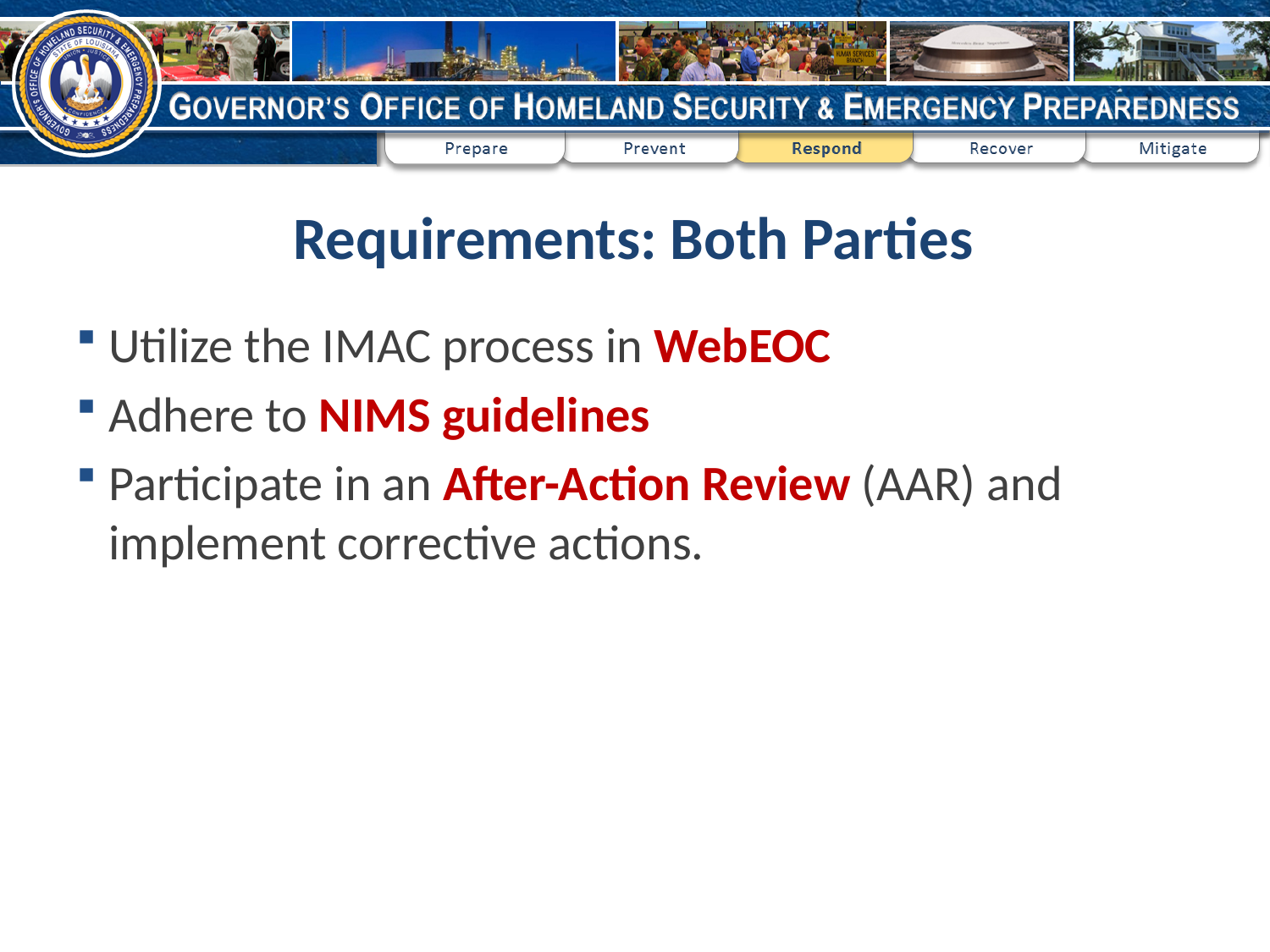

# Requirements: Both Parties
Utilize the IMAC process in WebEOC
Adhere to NIMS guidelines
Participate in an After-Action Review (AAR) and implement corrective actions.